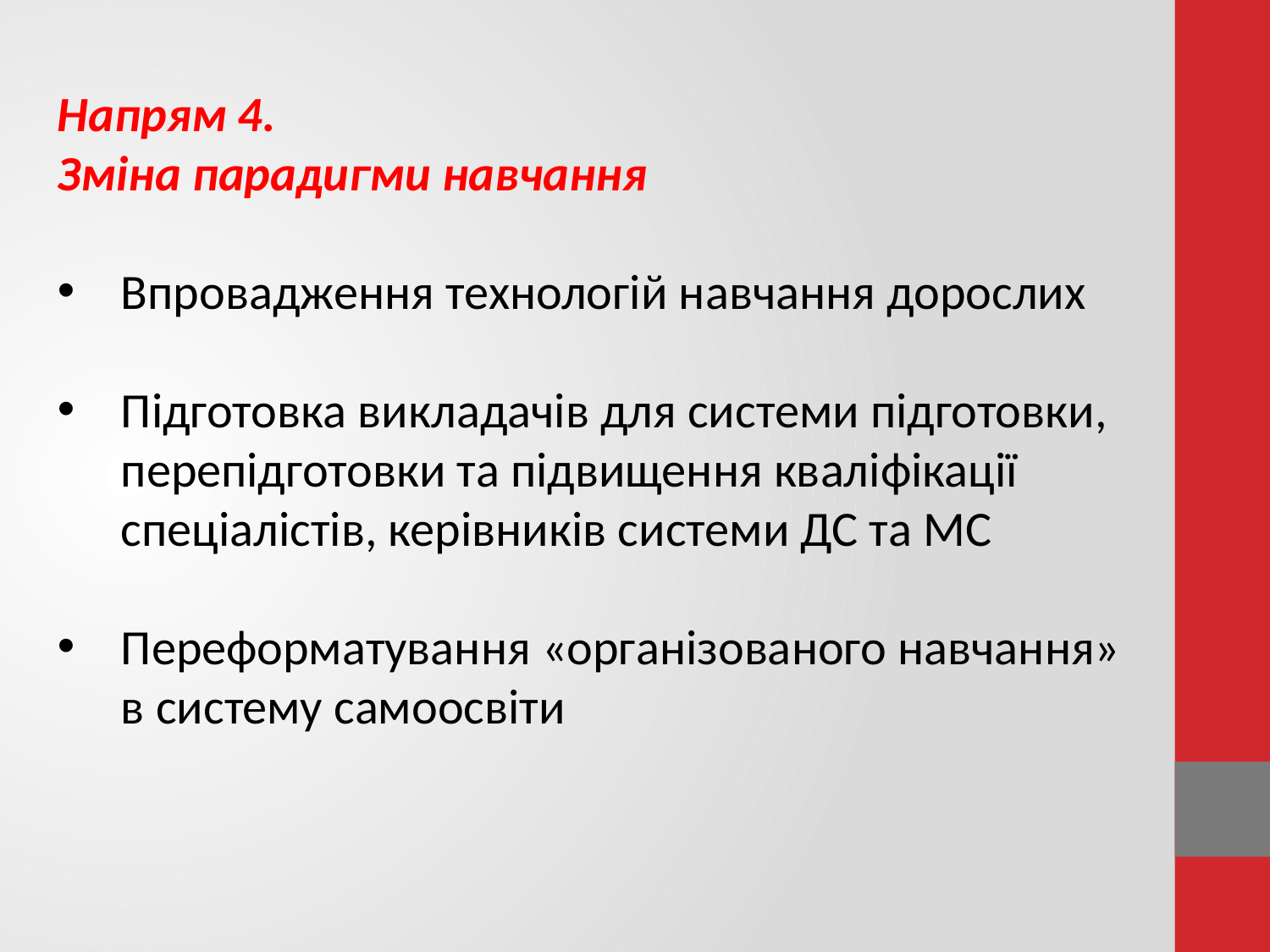

Напрям 4.
Зміна парадигми навчання

Впровадження технологій навчання дорослих

Підготовка викладачів для системи підготовки, перепідготовки та підвищення кваліфікації спеціалістів, керівників системи ДС та МС

Переформатування «організованого навчання» в систему самоосвіти